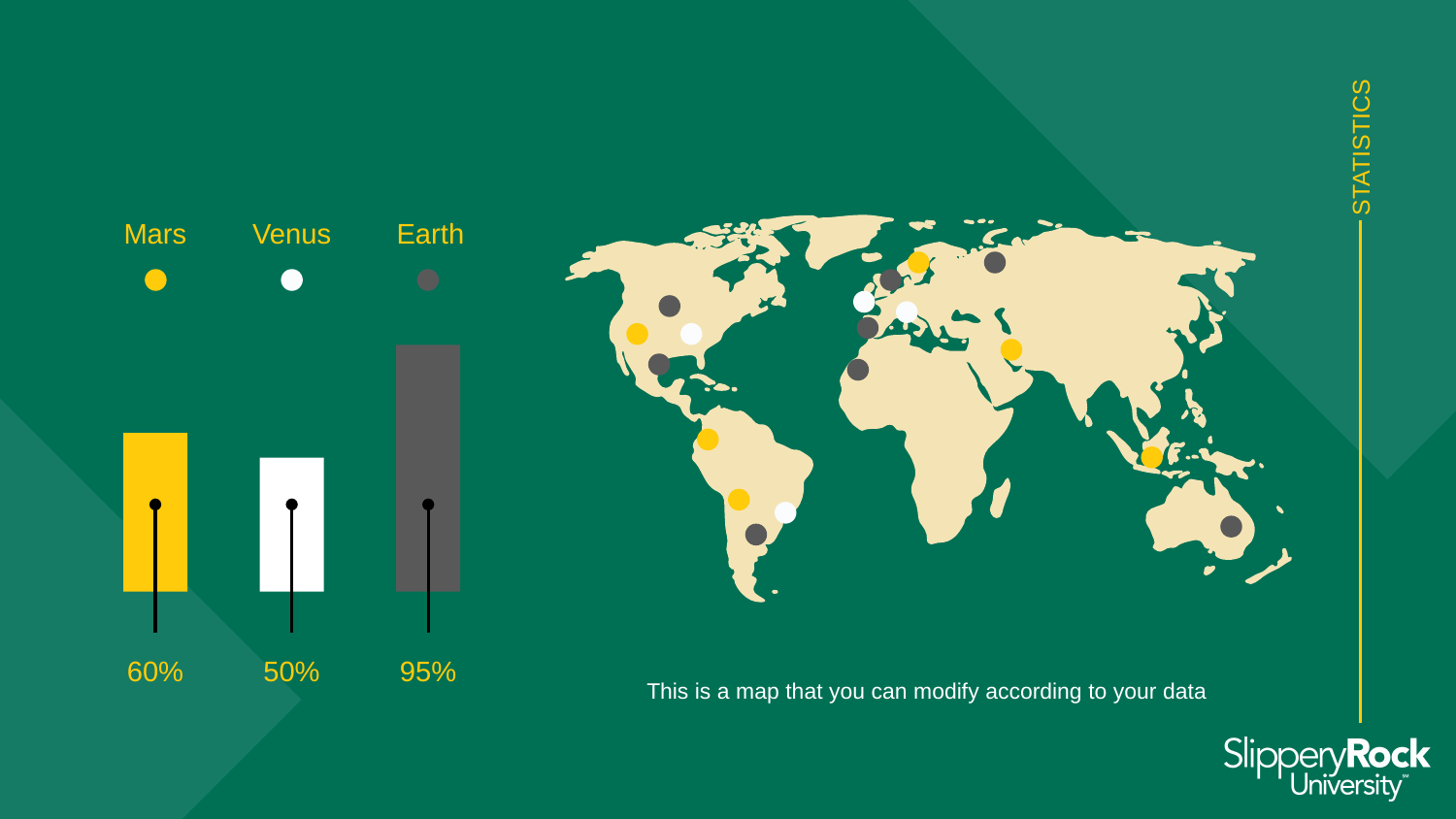

Mars
Venus
Earth

# STATISTICS

60%
50%
95%
This is a map that you can modify according to your data